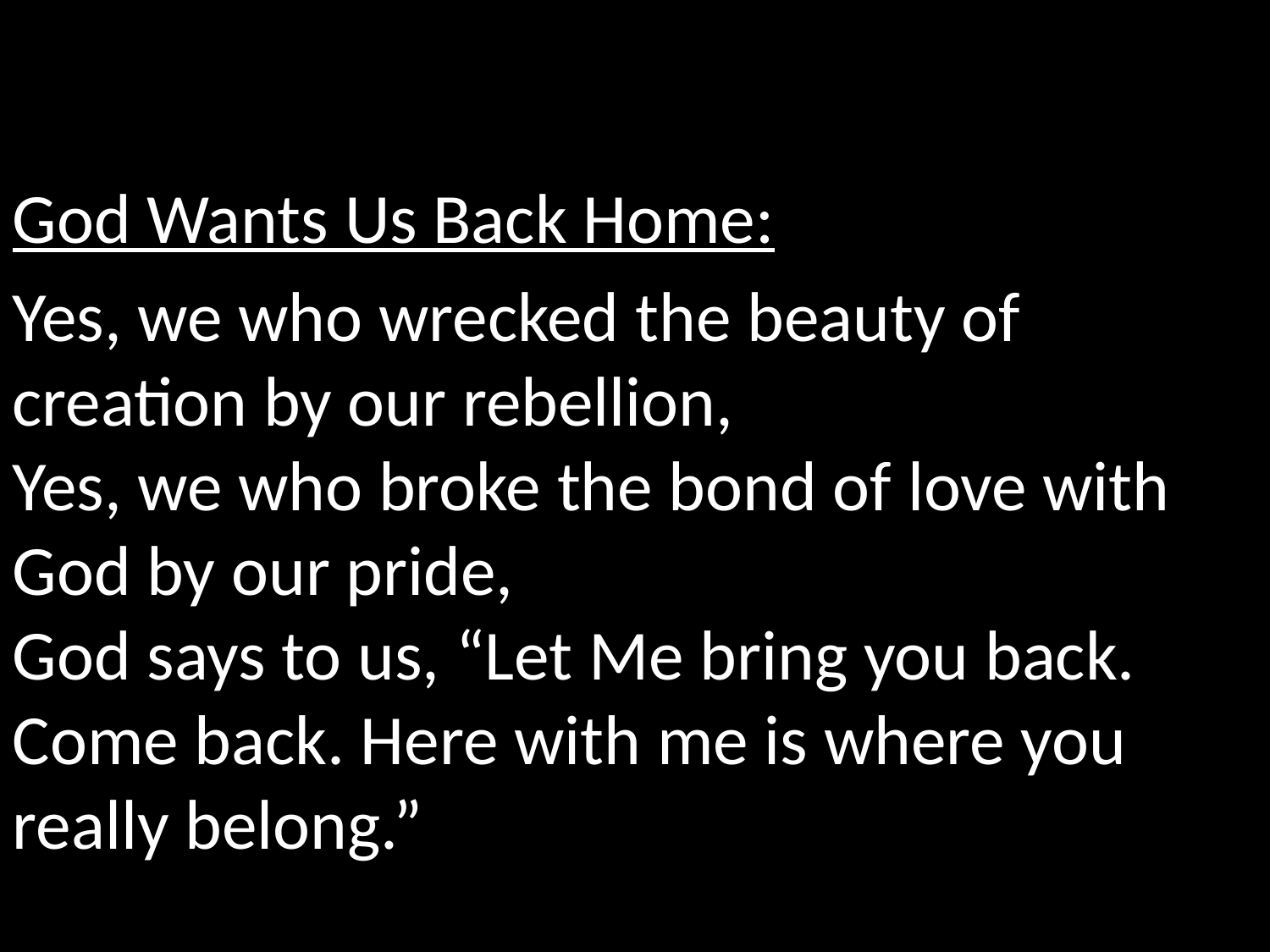

God Wants Us Back Home:
Yes, we who wrecked the beauty of creation by our rebellion,
Yes, we who broke the bond of love with God by our pride,
God says to us, “Let Me bring you back. Come back. Here with me is where you really belong.”